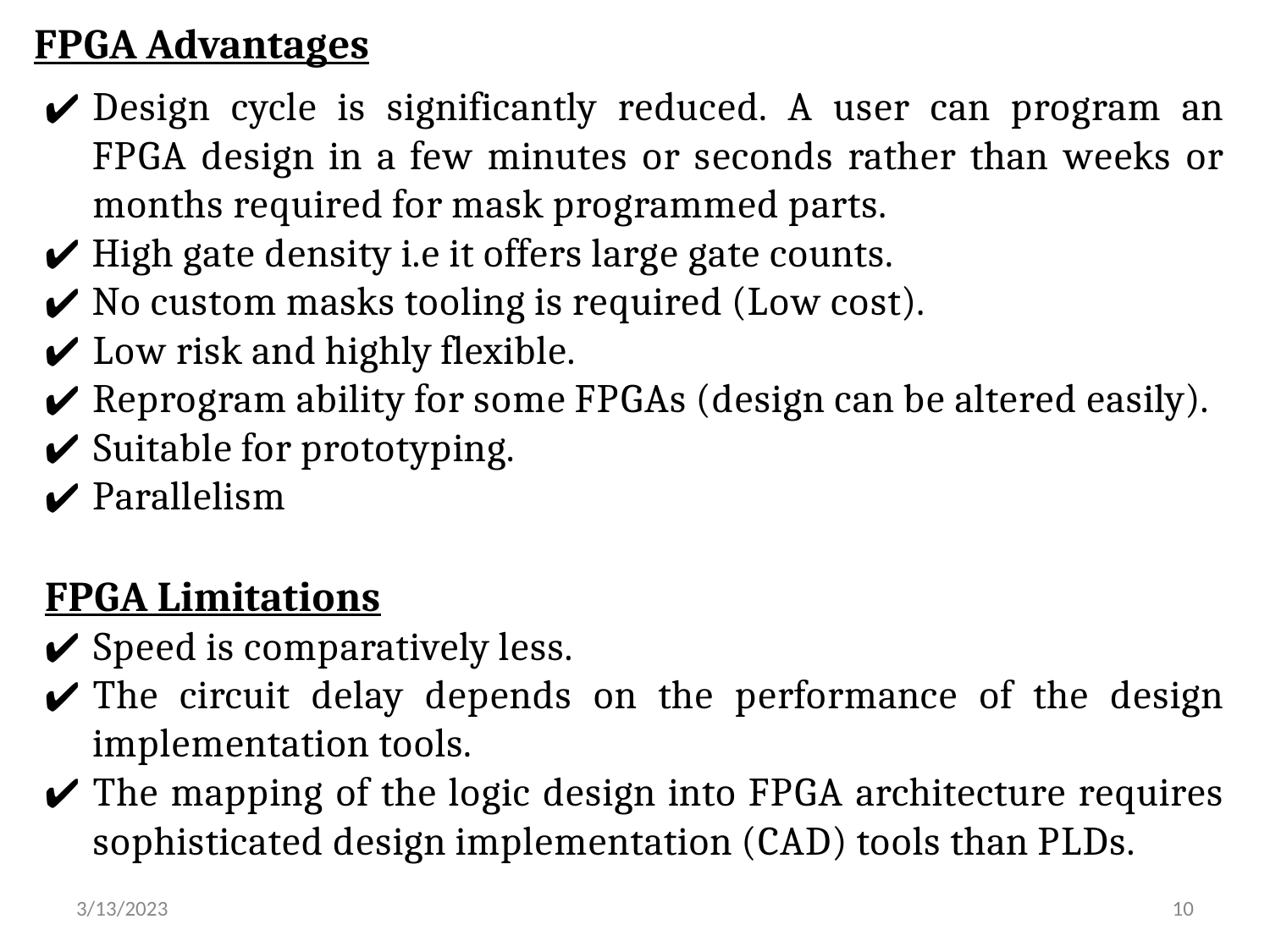

FPGA Advantages

Design cycle is significantly reduced. A user can program an FPGA design in a few minutes or seconds rather than weeks or months required for mask programmed parts.
High gate density i.e it offers large gate counts.
No custom masks tooling is required (Low cost).
Low risk and highly flexible.
Reprogram ability for some FPGAs (design can be altered easily).
Suitable for prototyping.
Parallelism

FPGA Limitations
Speed is comparatively less.
The circuit delay depends on the performance of the design implementation tools.
The mapping of the logic design into FPGA architecture requires sophisticated design implementation (CAD) tools than PLDs.
3/13/2023
10